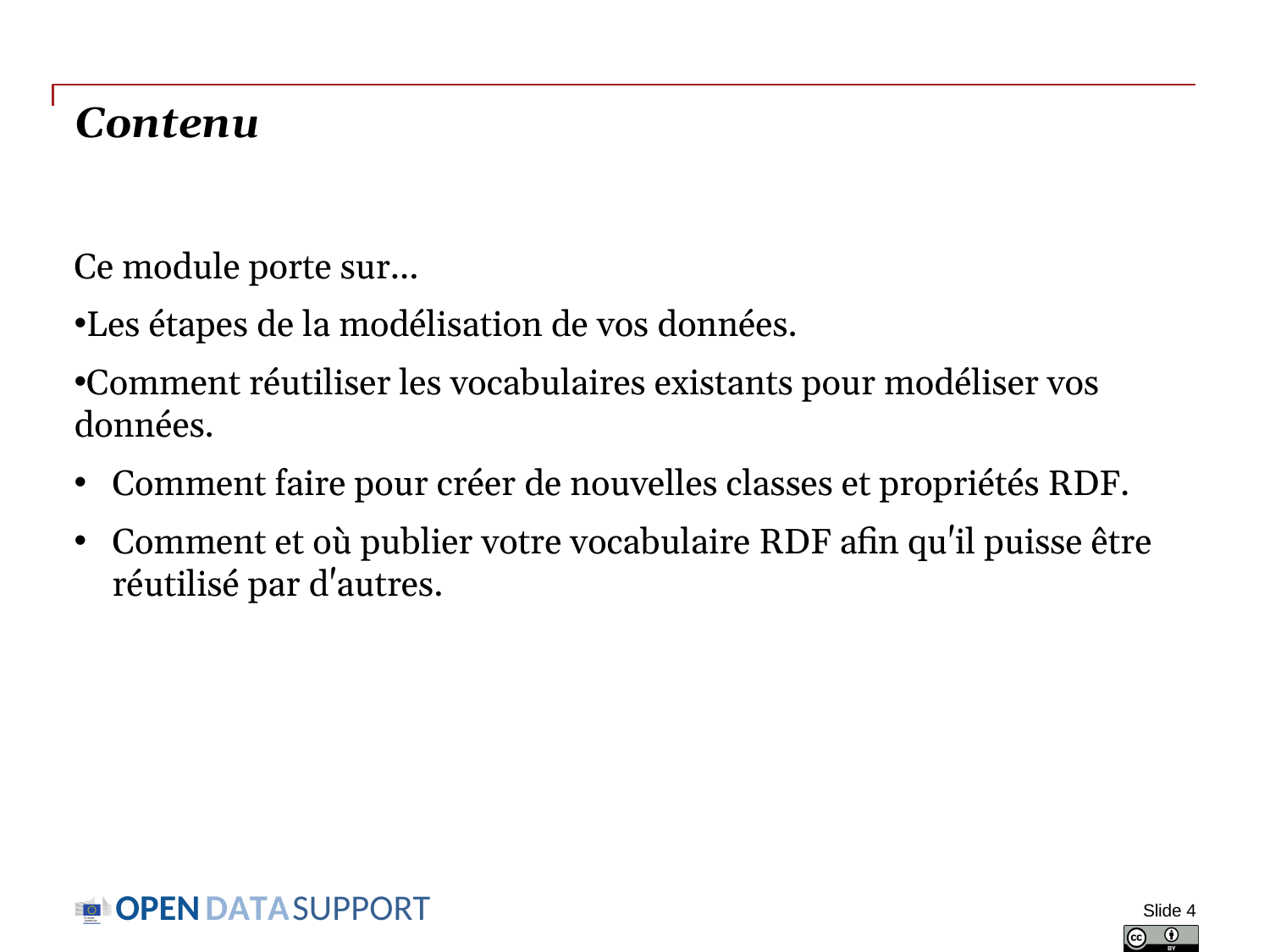

# Contenu
Ce module porte sur...
Les étapes de la modélisation de vos données.
Comment réutiliser les vocabulaires existants pour modéliser vos données.
Comment faire pour créer de nouvelles classes et propriétés RDF.
Comment et où publier votre vocabulaire RDF afin qu'il puisse être réutilisé par d'autres.
Slide 4